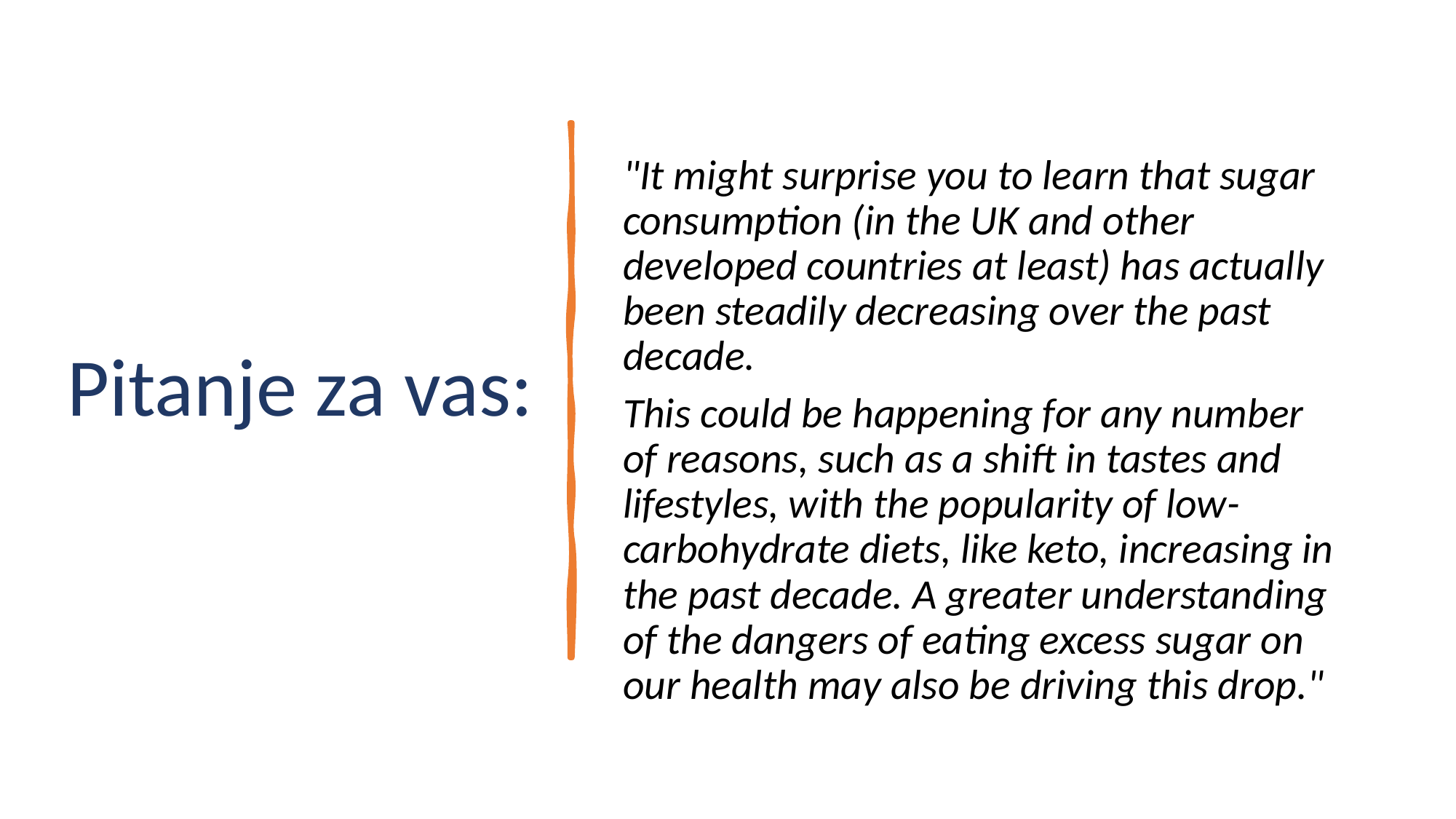

# Pitanje za vas:

"It might surprise you to learn that sugar consumption (in the UK and other developed countries at least) has actually been steadily decreasing over the past decade.
This could be happening for any number of reasons, such as a shift in tastes and lifestyles, with the popularity of low-carbohydrate diets, like keto, increasing in the past decade. A greater understanding of the dangers of eating excess sugar on our health may also be driving this drop."